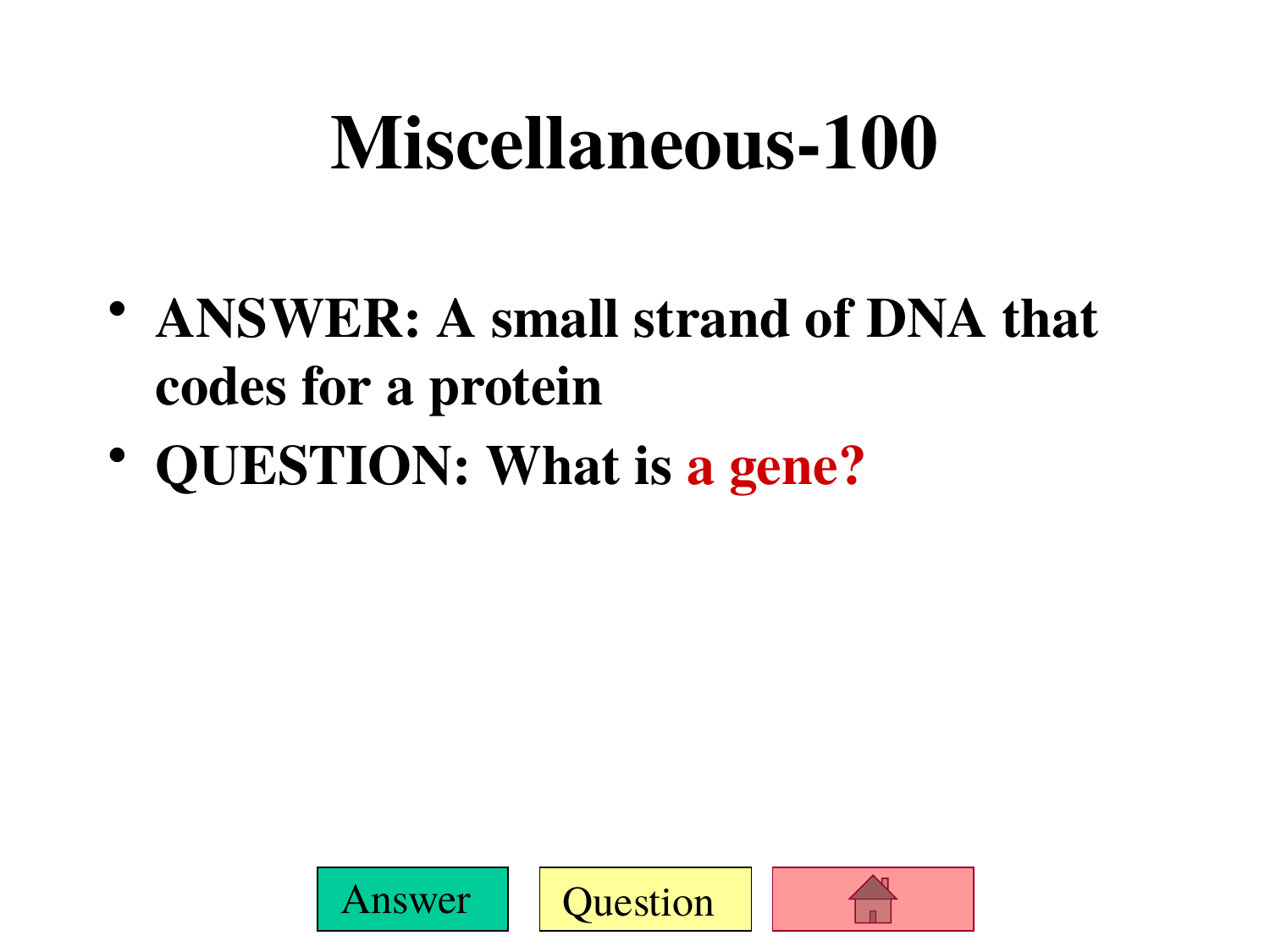

# Miscellaneous-100
ANSWER: A small strand of DNA that codes for a protein
QUESTION: What is a gene?